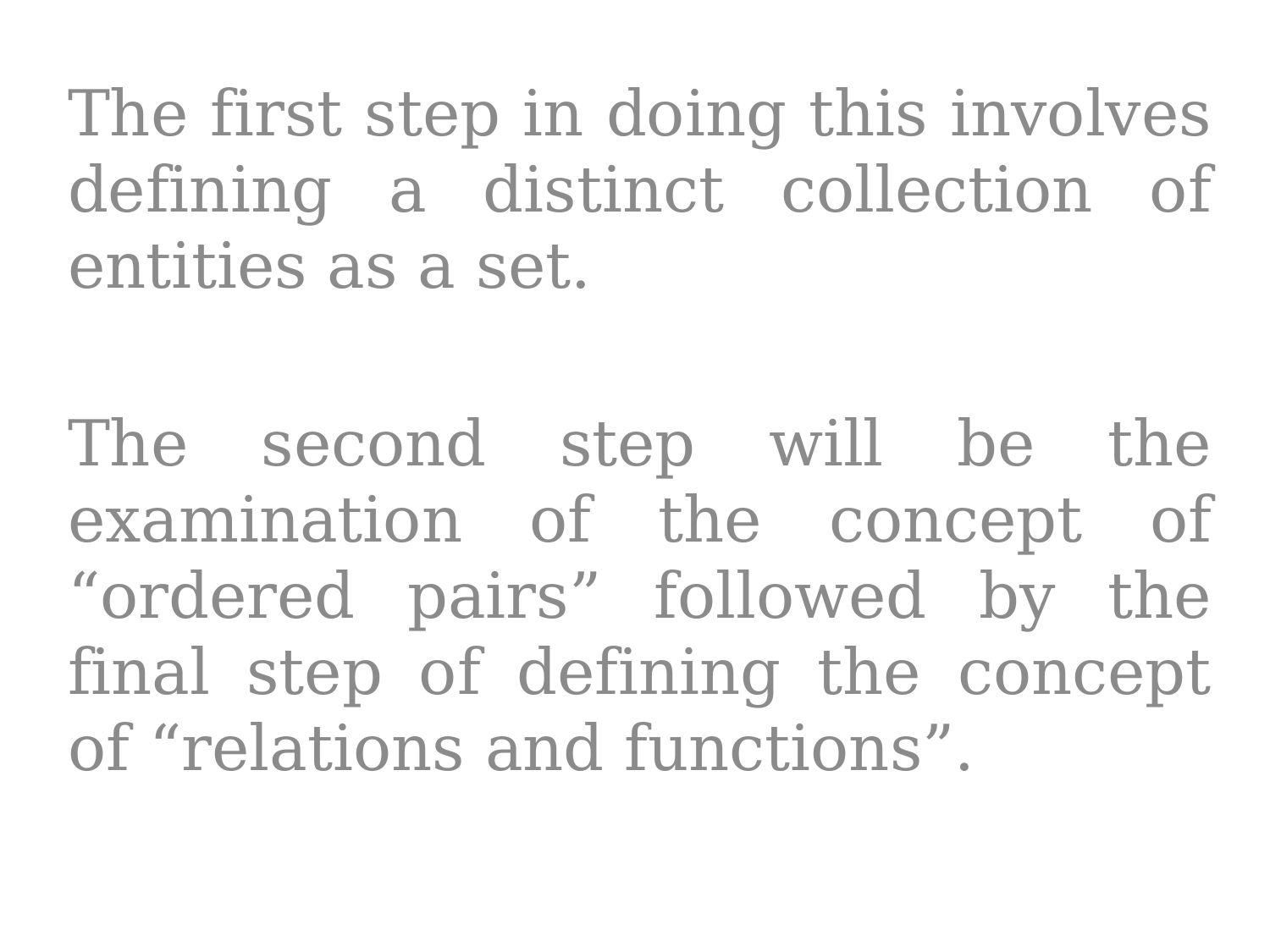

The first step in doing this involves defining a distinct collection of entities as a set.

The second step will be the examination of the concept of “ordered pairs” followed by the final step of defining the concept of “relations and functions”.